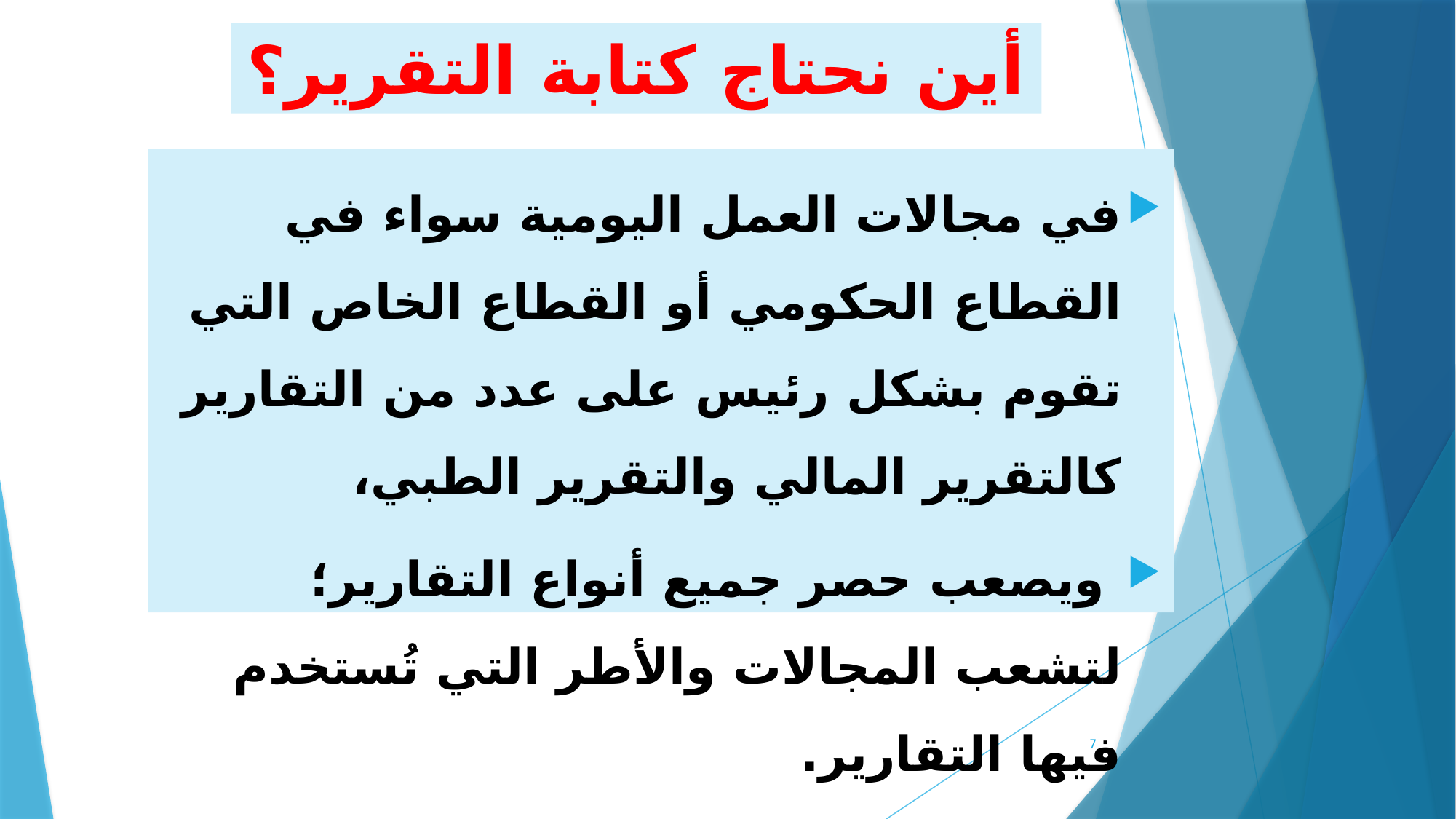

أين نحتاج كتابة التقرير؟
في مجالات العمل اليومية سواء في القطاع الحكومي أو القطاع الخاص التي تقوم بشكل رئيس على عدد من التقارير كالتقرير المالي والتقرير الطبي،
 ويصعب حصر جميع أنواع التقارير؛ لتشعب المجالات والأطر التي تُستخدم فيها التقارير.

7